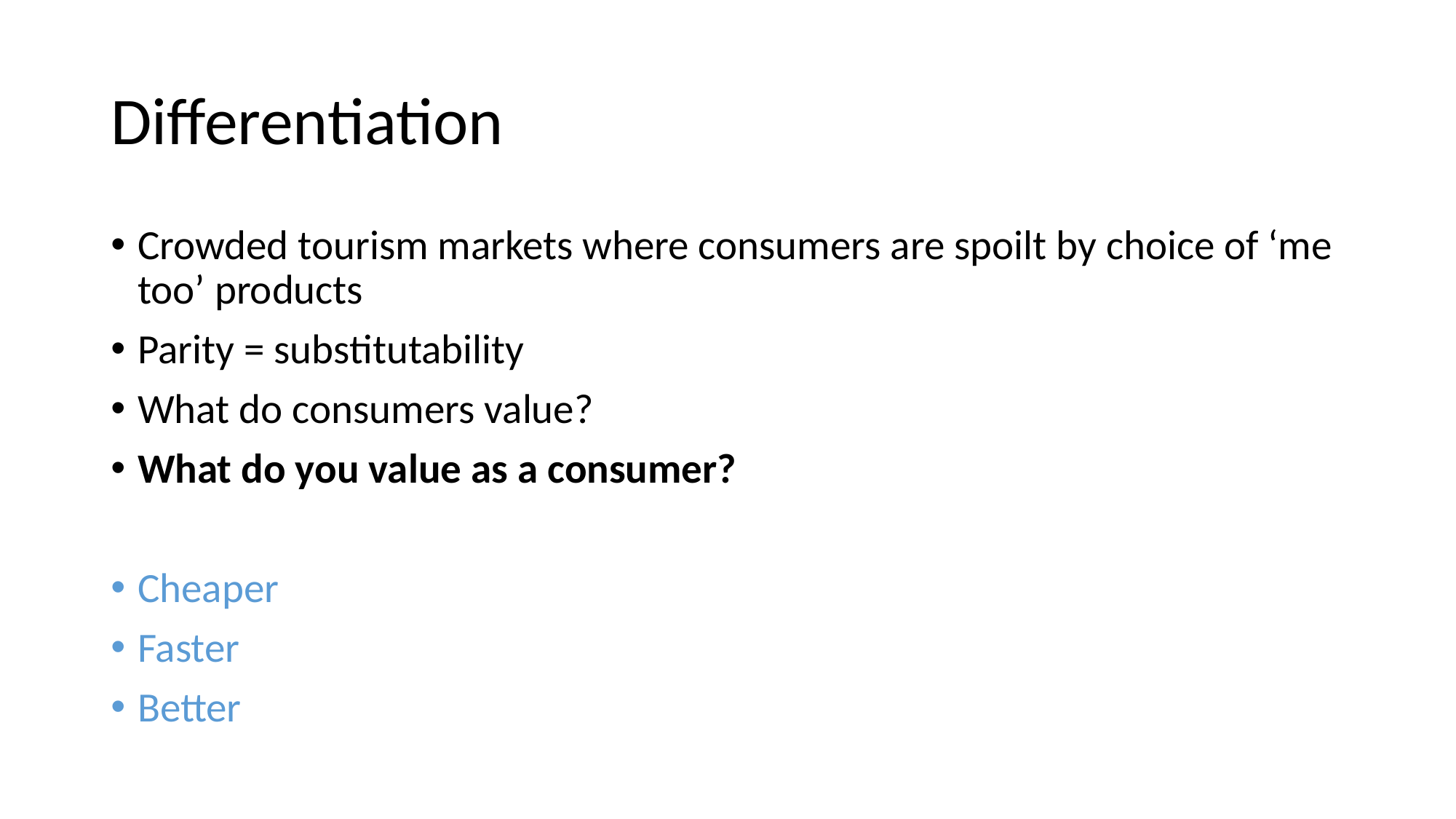

# Differentiation
Crowded tourism markets where consumers are spoilt by choice of ‘me too’ products
Parity = substitutability
What do consumers value?
What do you value as a consumer?

Cheaper
Faster
Better